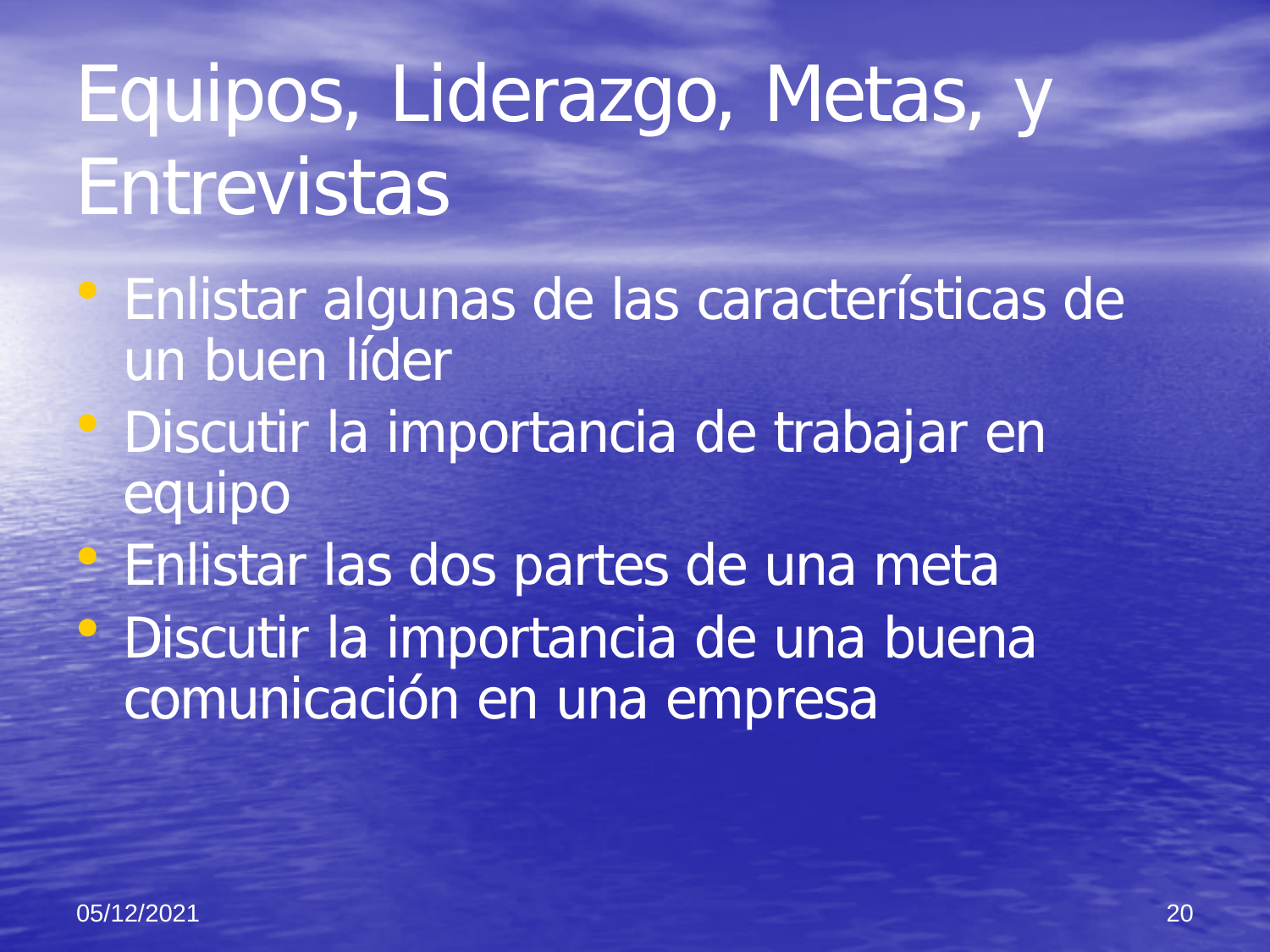

# Equipos, Liderazgo, Metas, y Entrevistas
Enlistar algunas de las características de un buen líder
Discutir la importancia de trabajar en equipo
Enlistar las dos partes de una meta
Discutir la importancia de una buena comunicación en una empresa

05/12/2021
20